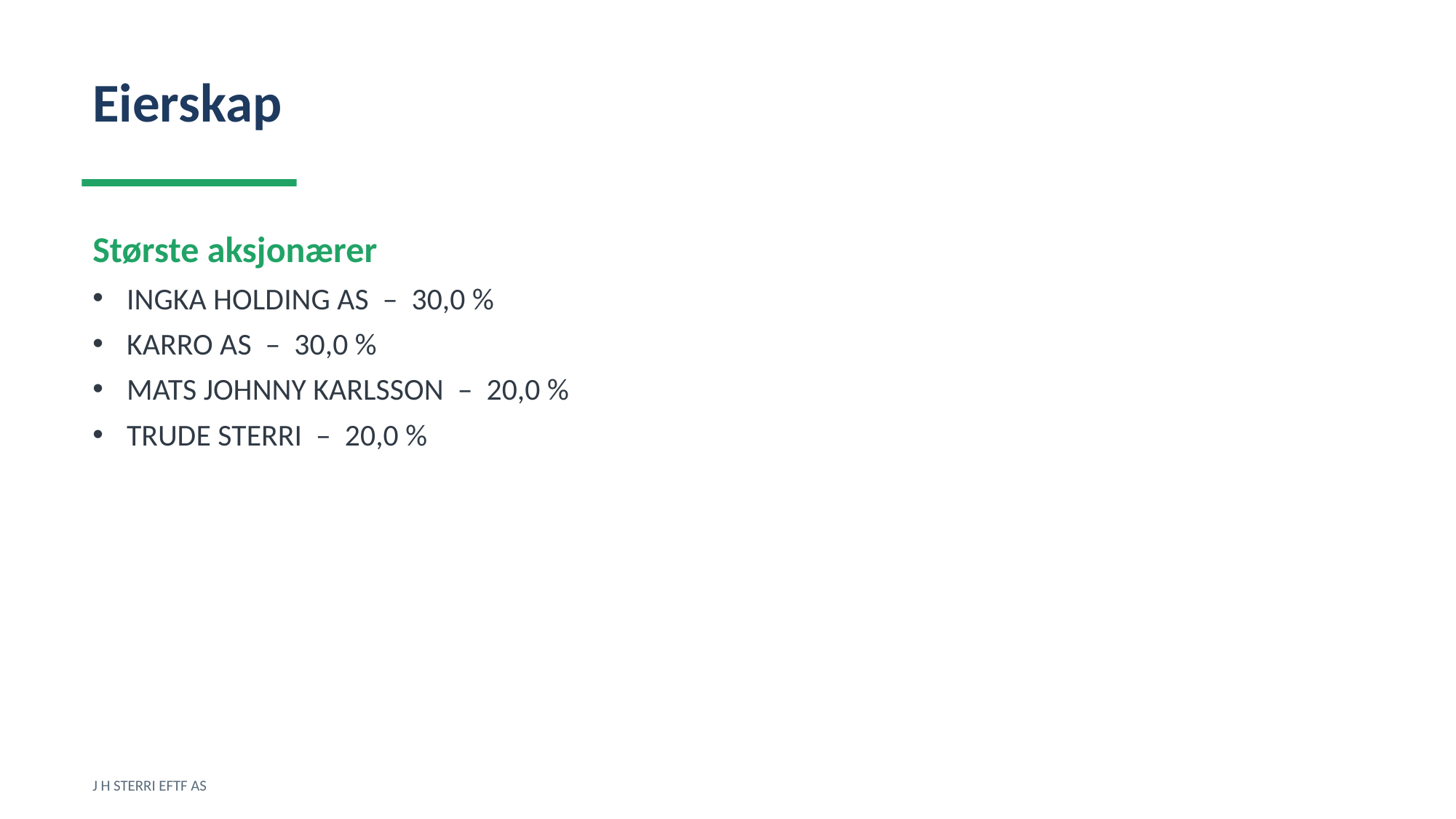

Eierskap

Største aksjonærer
INGKA HOLDING AS  –  30,0 %
KARRO AS  –  30,0 %
MATS JOHNNY KARLSSON  –  20,0 %
TRUDE STERRI  –  20,0 %
J H STERRI EFTF AS